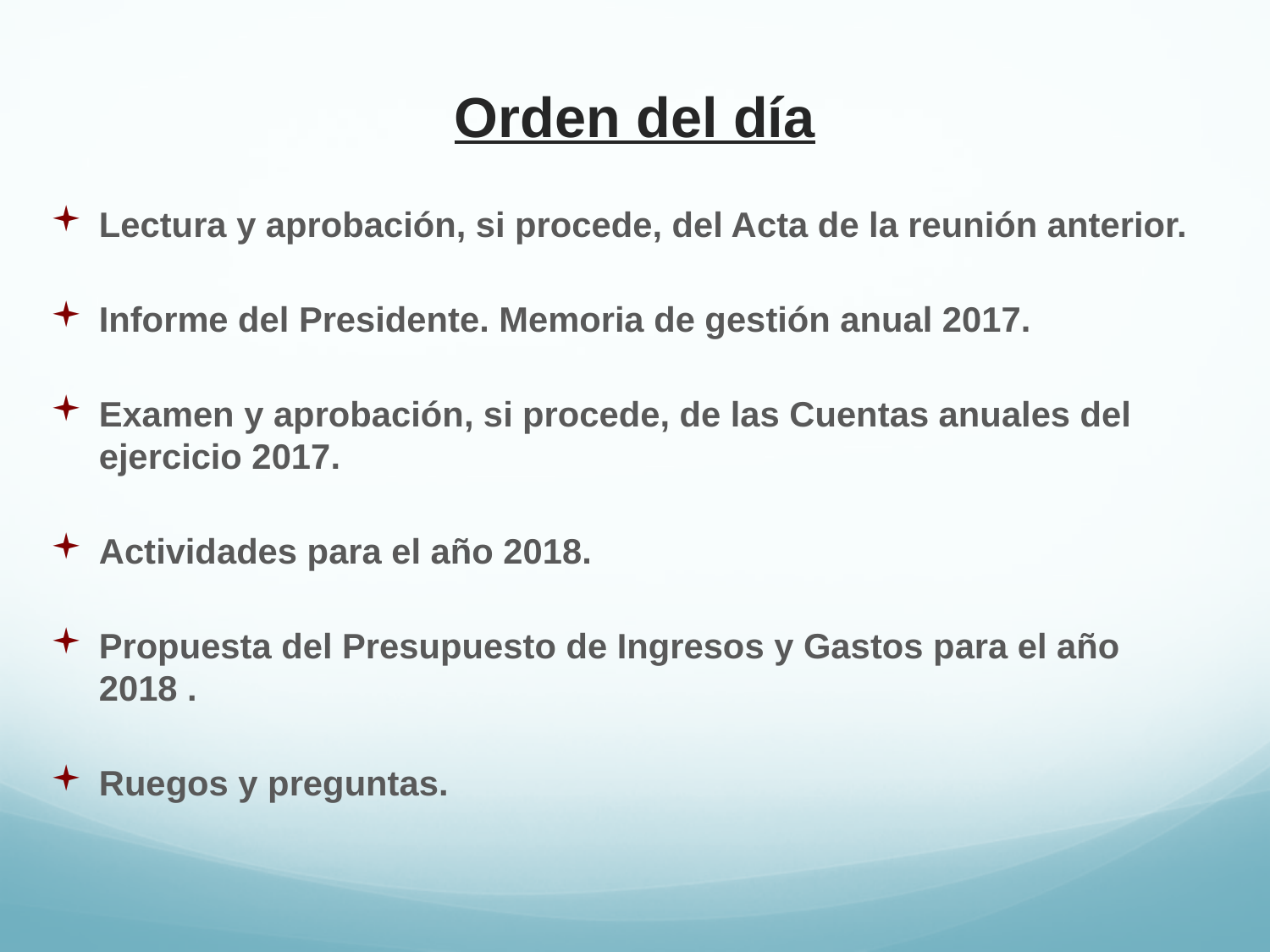

# Orden del día
Lectura y aprobación, si procede, del Acta de la reunión anterior.
Informe del Presidente. Memoria de gestión anual 2017.
Examen y aprobación, si procede, de las Cuentas anuales del ejercicio 2017.
Actividades para el año 2018.
Propuesta del Presupuesto de Ingresos y Gastos para el año 2018 .
Ruegos y preguntas.